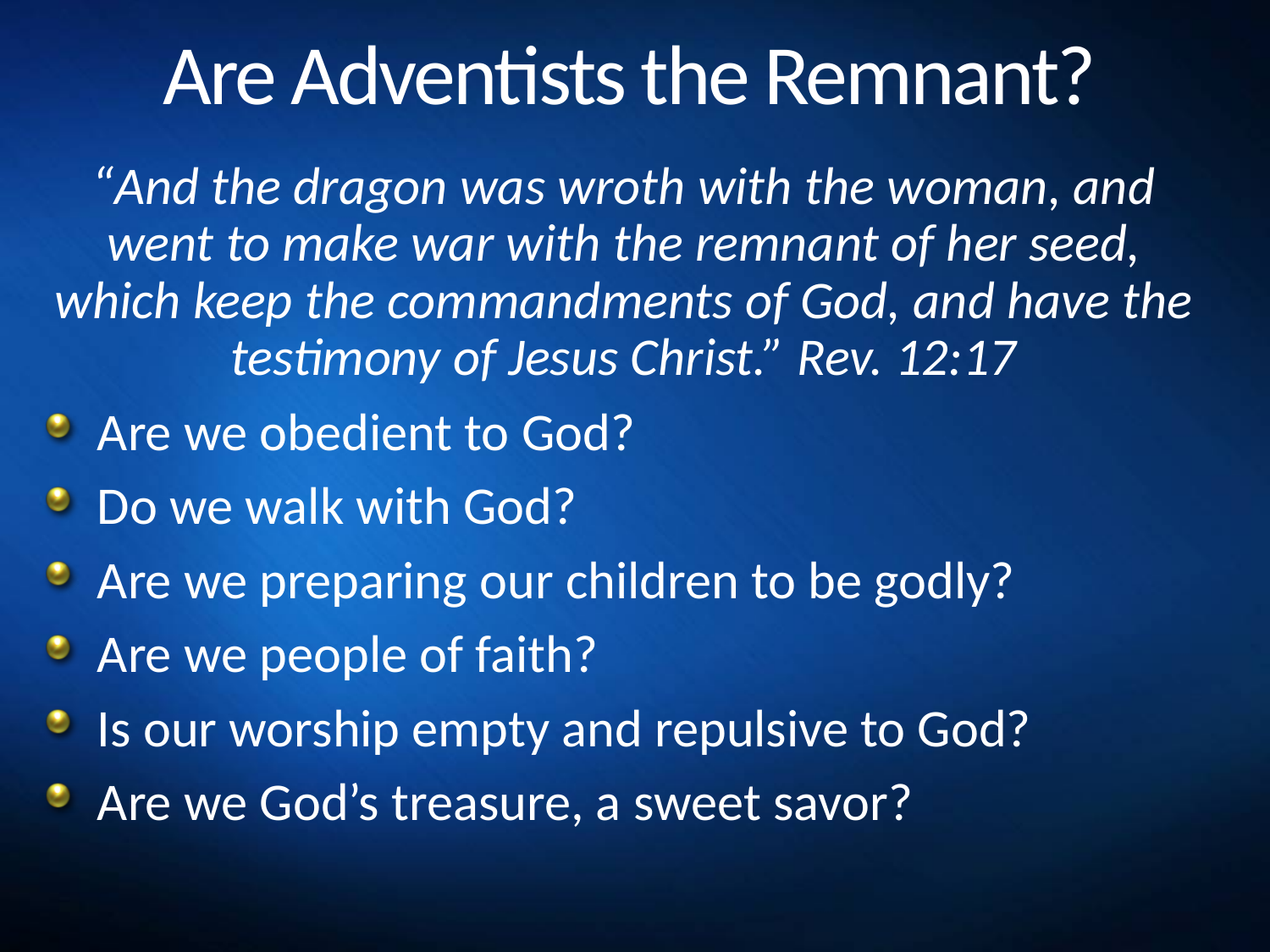

# Are Adventists the Remnant?
“And the dragon was wroth with the woman, and went to make war with the remnant of her seed, which keep the commandments of God, and have the testimony of Jesus Christ.” Rev. 12:17
Are we obedient to God?
Do we walk with God?
Are we preparing our children to be godly?
Are we people of faith?
Is our worship empty and repulsive to God?
Are we God’s treasure, a sweet savor?